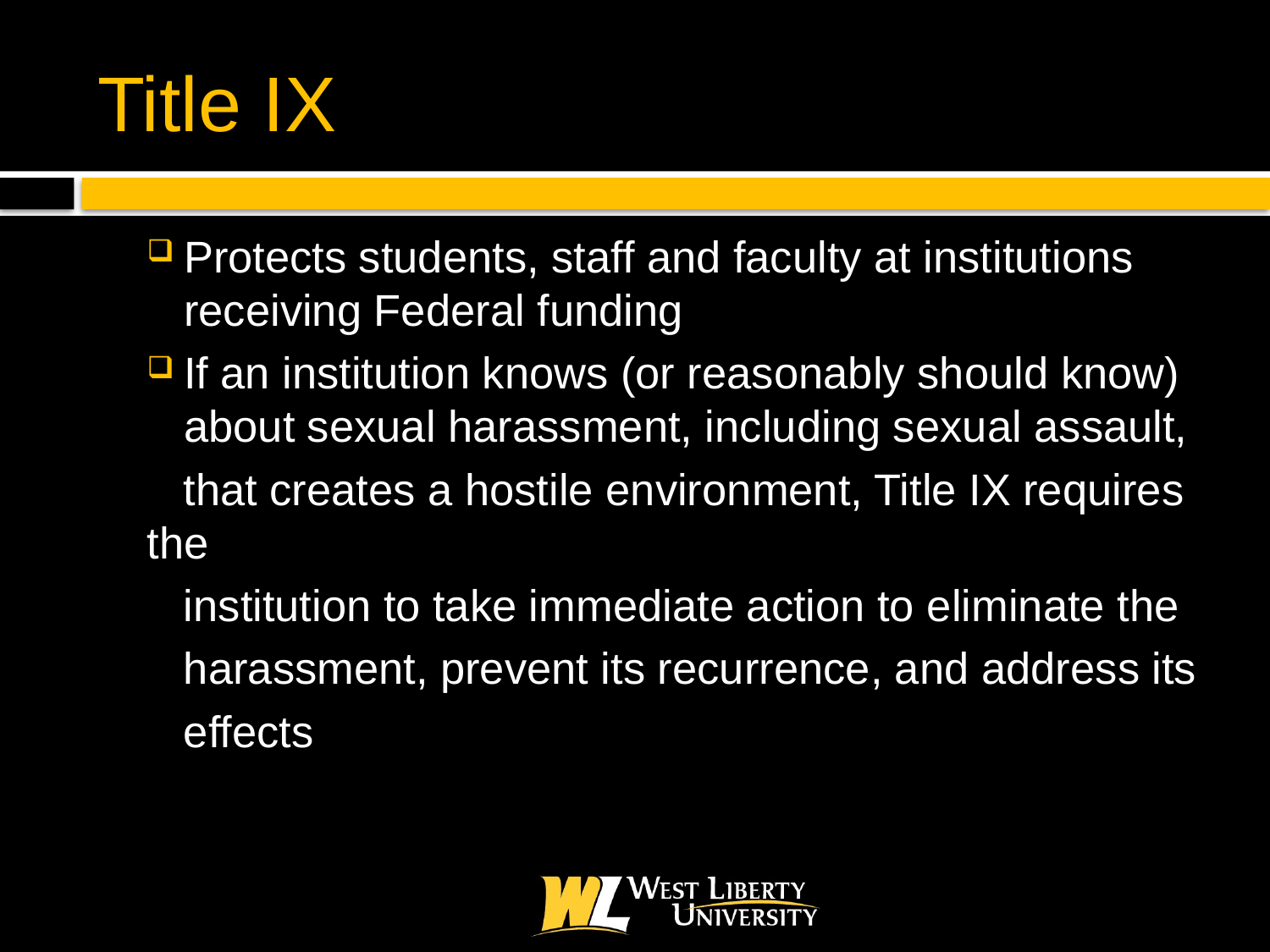

# Title IX
Protects students, staff and faculty at institutions receiving Federal funding
If an institution knows (or reasonably should know) about sexual harassment, including sexual assault,
   that creates a hostile environment, Title IX requires the
   institution to take immediate action to eliminate the
   harassment, prevent its recurrence, and address its
   effects